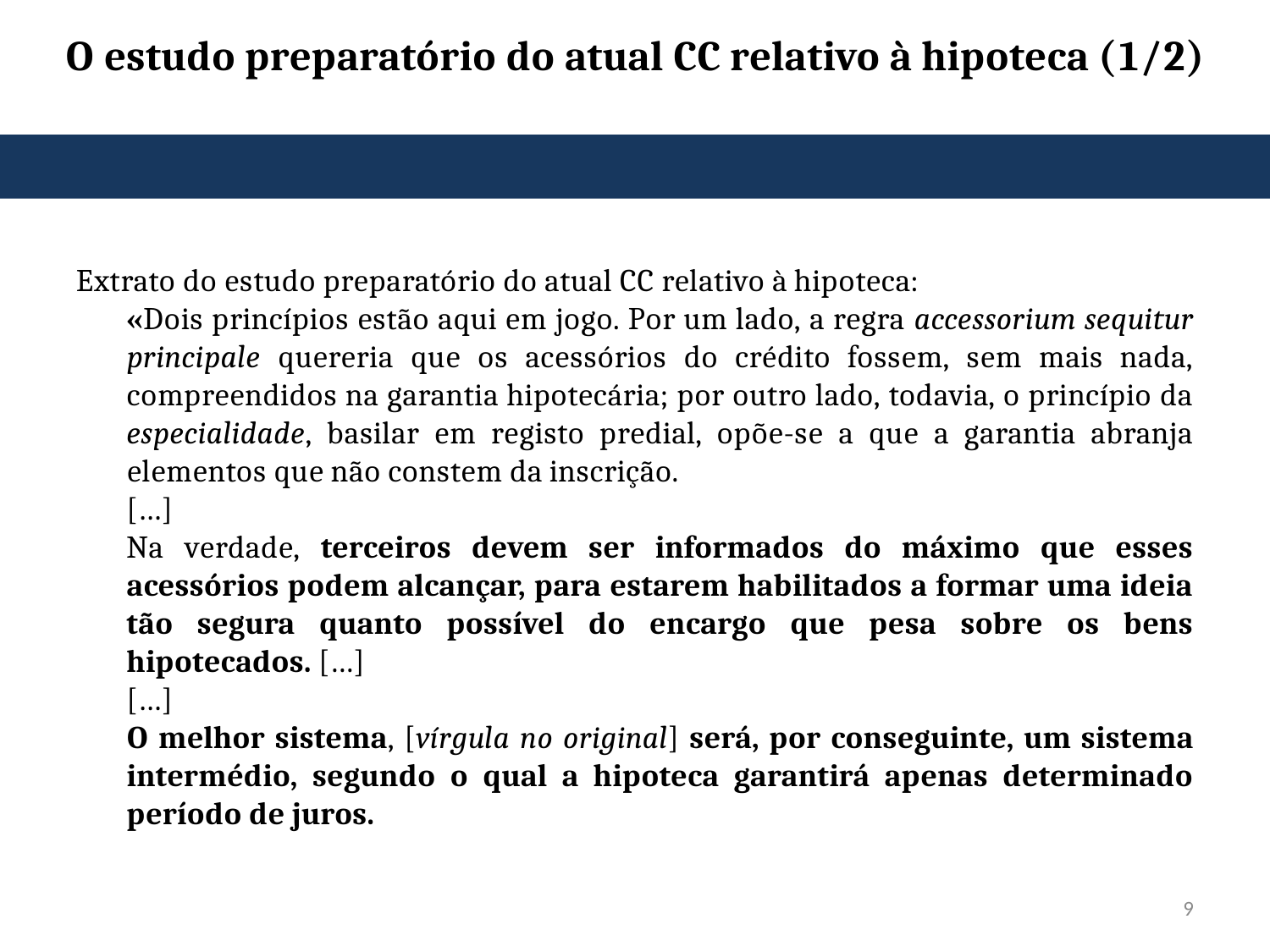

O estudo preparatório do atual CC relativo à hipoteca (1/2)

Extrato do estudo preparatório do atual CC relativo à hipoteca:
«Dois princípios estão aqui em jogo. Por um lado, a regra accessorium sequitur principale quereria que os acessórios do crédito fossem, sem mais nada, compreendidos na garantia hipotecária; por outro lado, todavia, o princípio da especialidade, basilar em registo predial, opõe-se a que a garantia abranja elementos que não constem da inscrição.
[…]
Na verdade, terceiros devem ser informados do máximo que esses acessórios podem alcançar, para estarem habilitados a formar uma ideia tão segura quanto possível do encargo que pesa sobre os bens hipotecados. […]
[…]
O melhor sistema, [vírgula no original] será, por conseguinte, um sistema intermédio, segundo o qual a hipoteca garantirá apenas determinado período de juros.

9